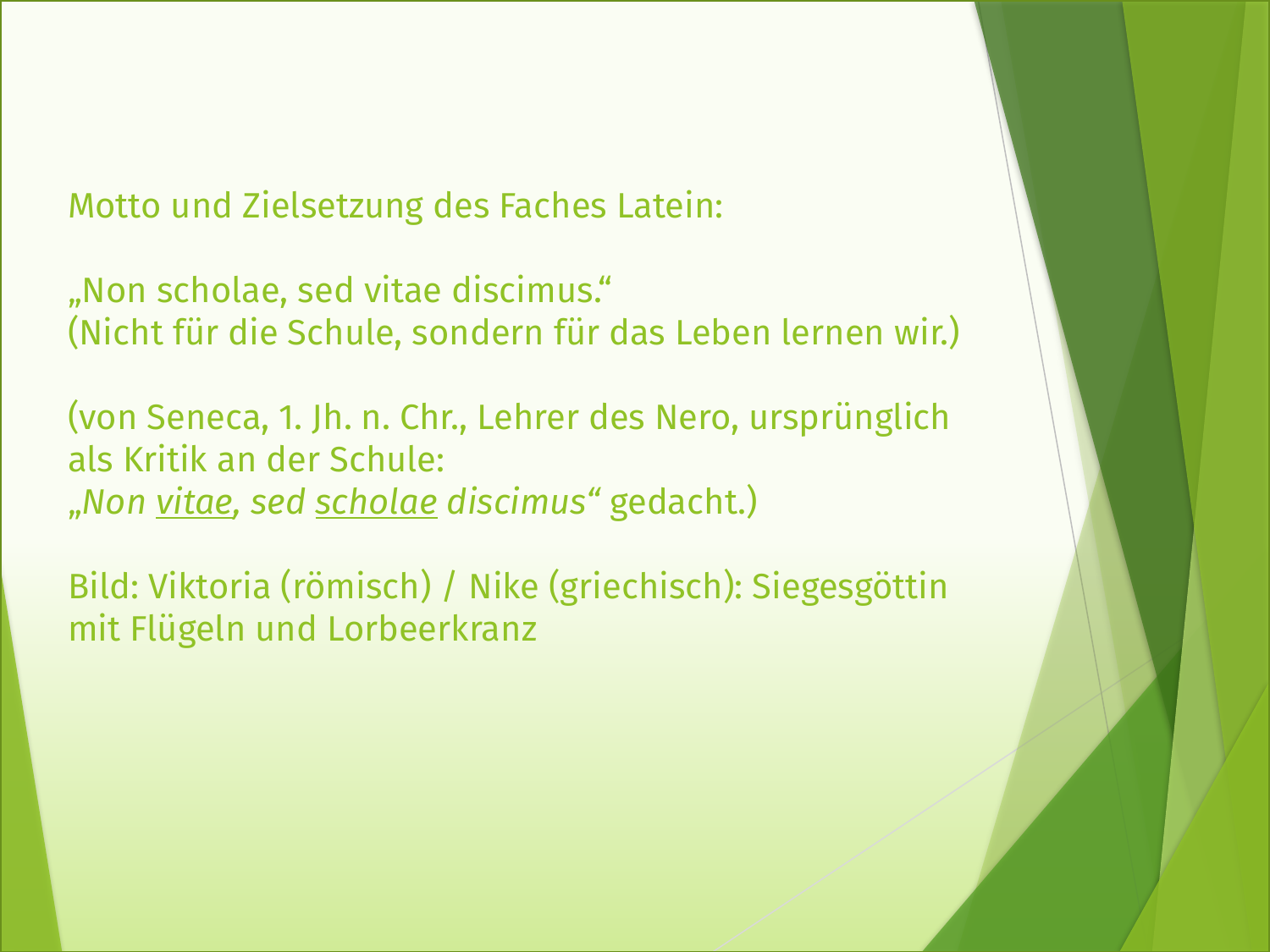

# Motto und Zielsetzung des Faches Latein: „Non scholae, sed vitae discimus.“ (Nicht für die Schule, sondern für das Leben lernen wir.) (von Seneca, 1. Jh. n. Chr., Lehrer des Nero, ursprünglich als Kritik an der Schule: „Non vitae, sed scholae discimus“ gedacht.) Bild: Viktoria (römisch) / Nike (griechisch): Siegesgöttin mit Flügeln und Lorbeerkranz